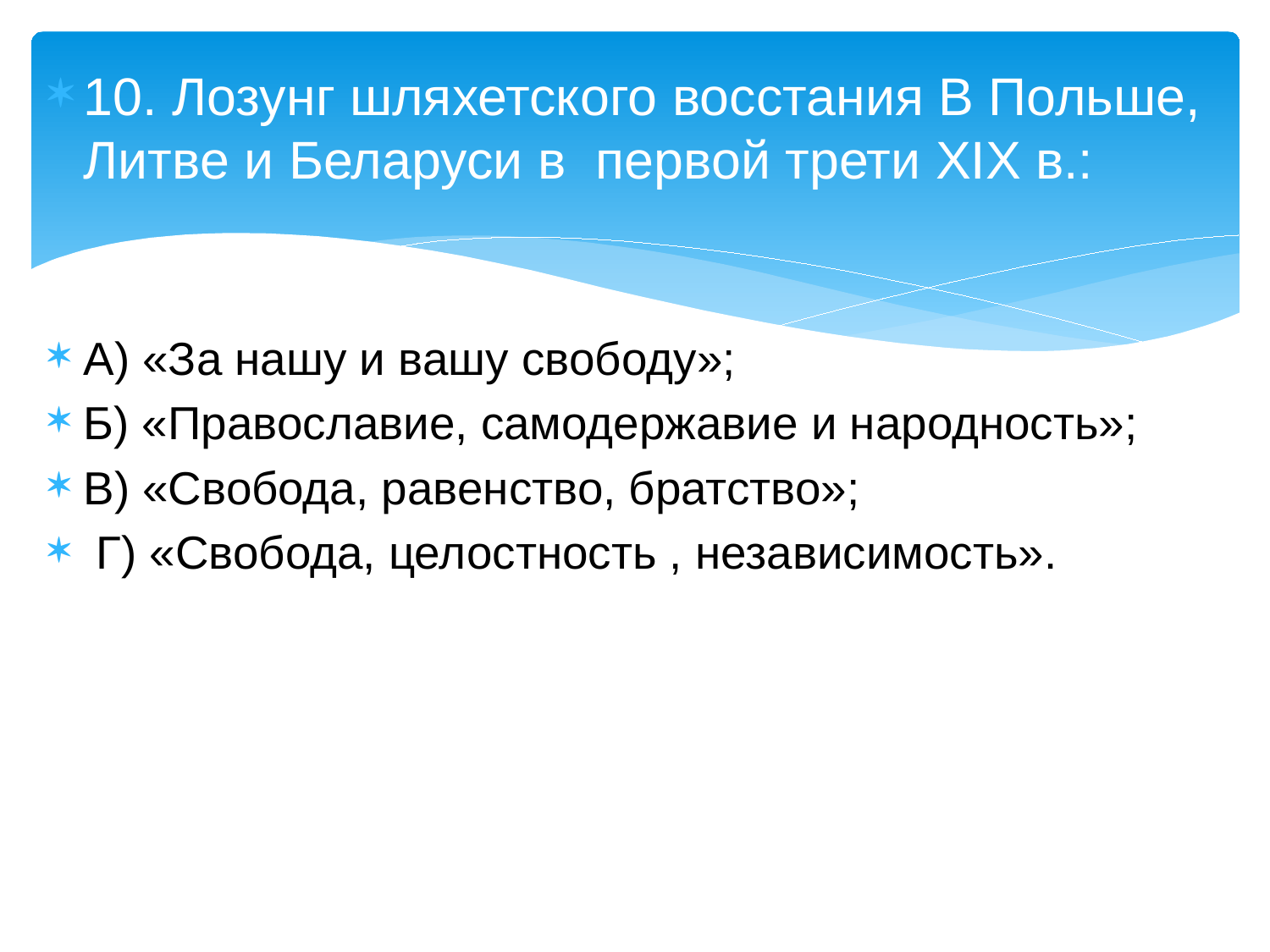

10. Лозунг шляхетского восстания В Польше, Литве и Беларуси в  первой трети XIX в.:

А) «За нашу и вашу свободу»;
Б) «Православие, самодержавие и народность»;
В) «Свобода, равенство, братство»;
 Г) «Свобода, целостность , независимость».